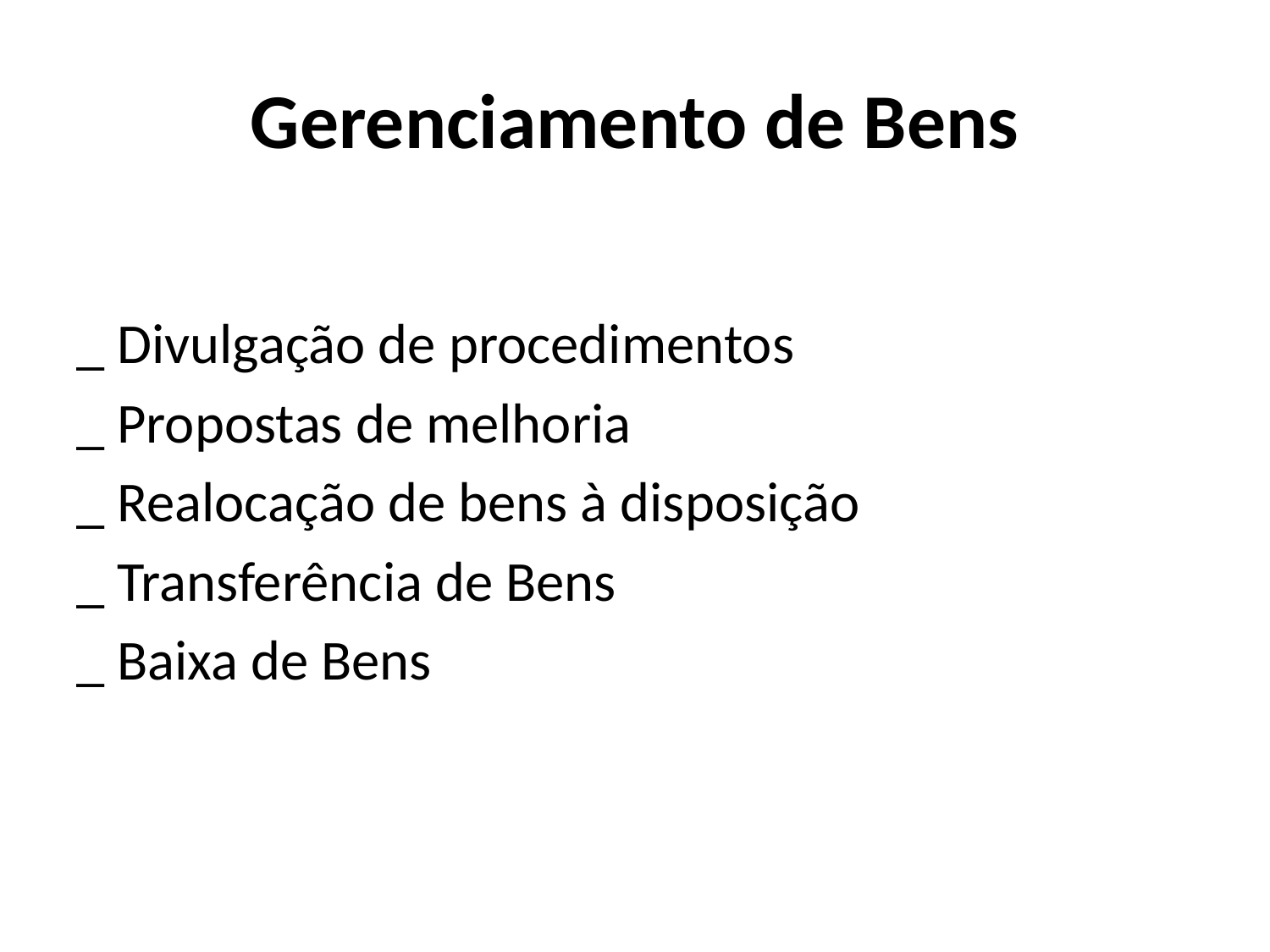

# Gerenciamento de Bens

_ Divulgação de procedimentos
_ Propostas de melhoria
_ Realocação de bens à disposição
_ Transferência de Bens
_ Baixa de Bens